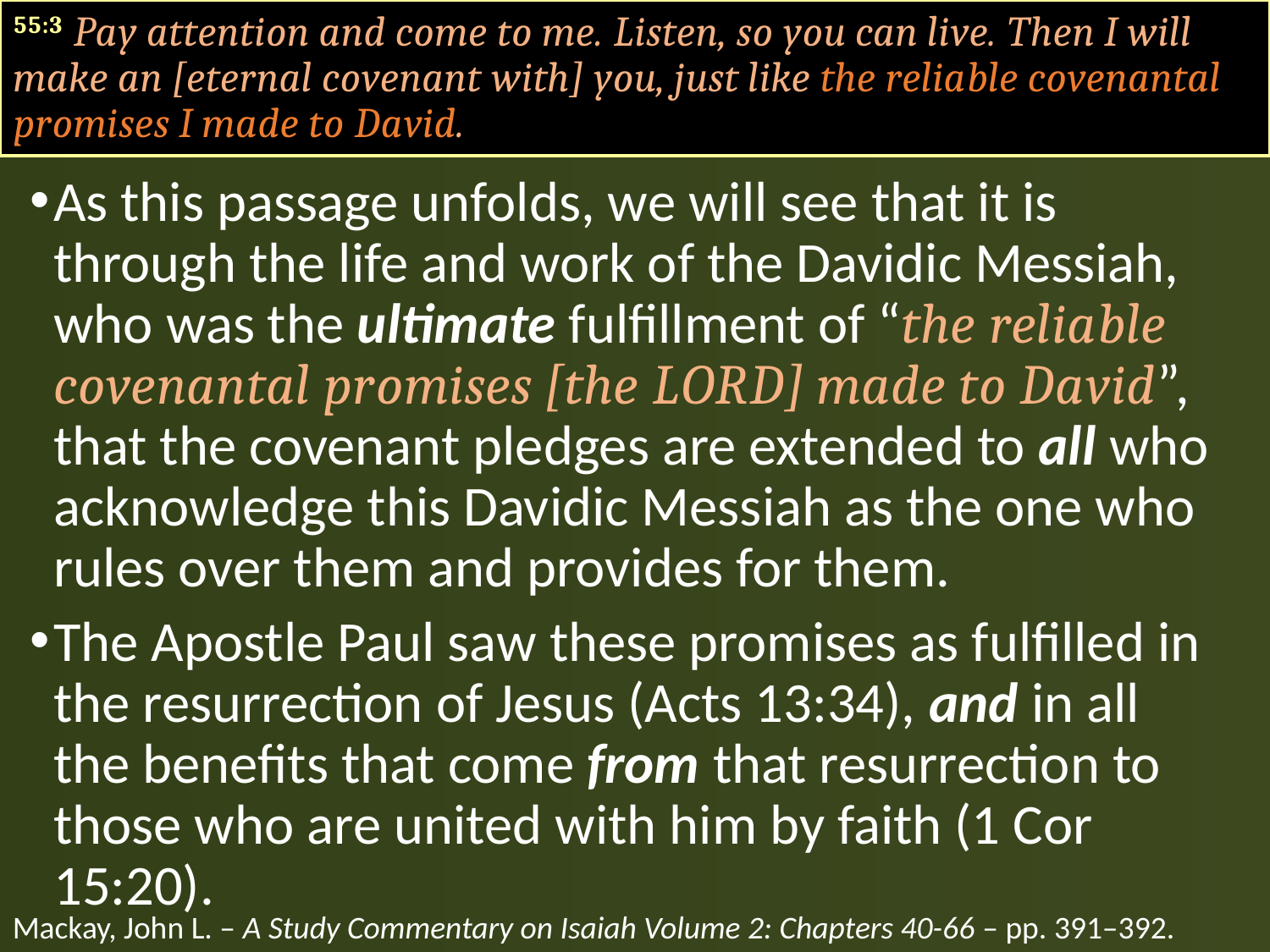

55:3 Pay attention and come to me. Listen, so you can live. Then I will make an [eternal covenant with] you, just like the reliable covenantal promises I made to David.
As this passage unfolds, we will see that it is through the life and work of the Davidic Messiah, who was the ultimate fulfillment of “the reliable covenantal promises [the LORD] made to David”, that the covenant pledges are extended to all who acknowledge this Davidic Messiah as the one who rules over them and provides for them.
The Apostle Paul saw these promises as fulfilled in the resurrection of Jesus (Acts 13:34), and in all the benefits that come from that resurrection to those who are united with him by faith (1 Cor 15:20).

Mackay, John L. – A Study Commentary on Isaiah Volume 2: Chapters 40-66 – pp. 391–392.